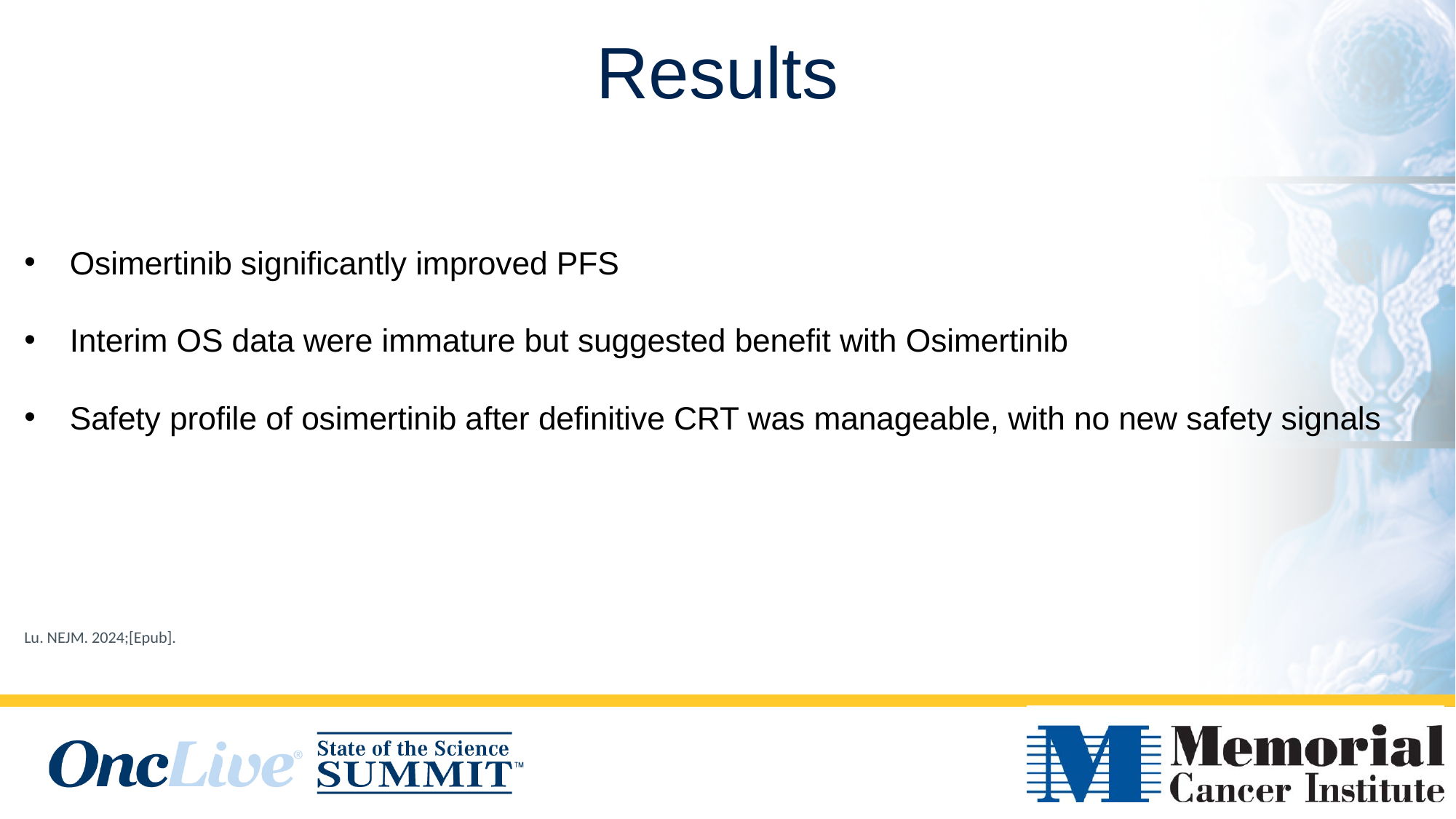

Results
Osimertinib significantly improved PFS

Interim OS data were immature but suggested benefit with Osimertinib

Safety profile of osimertinib after definitive CRT was manageable, with no new safety signals
Lu. NEJM. 2024;[Epub].